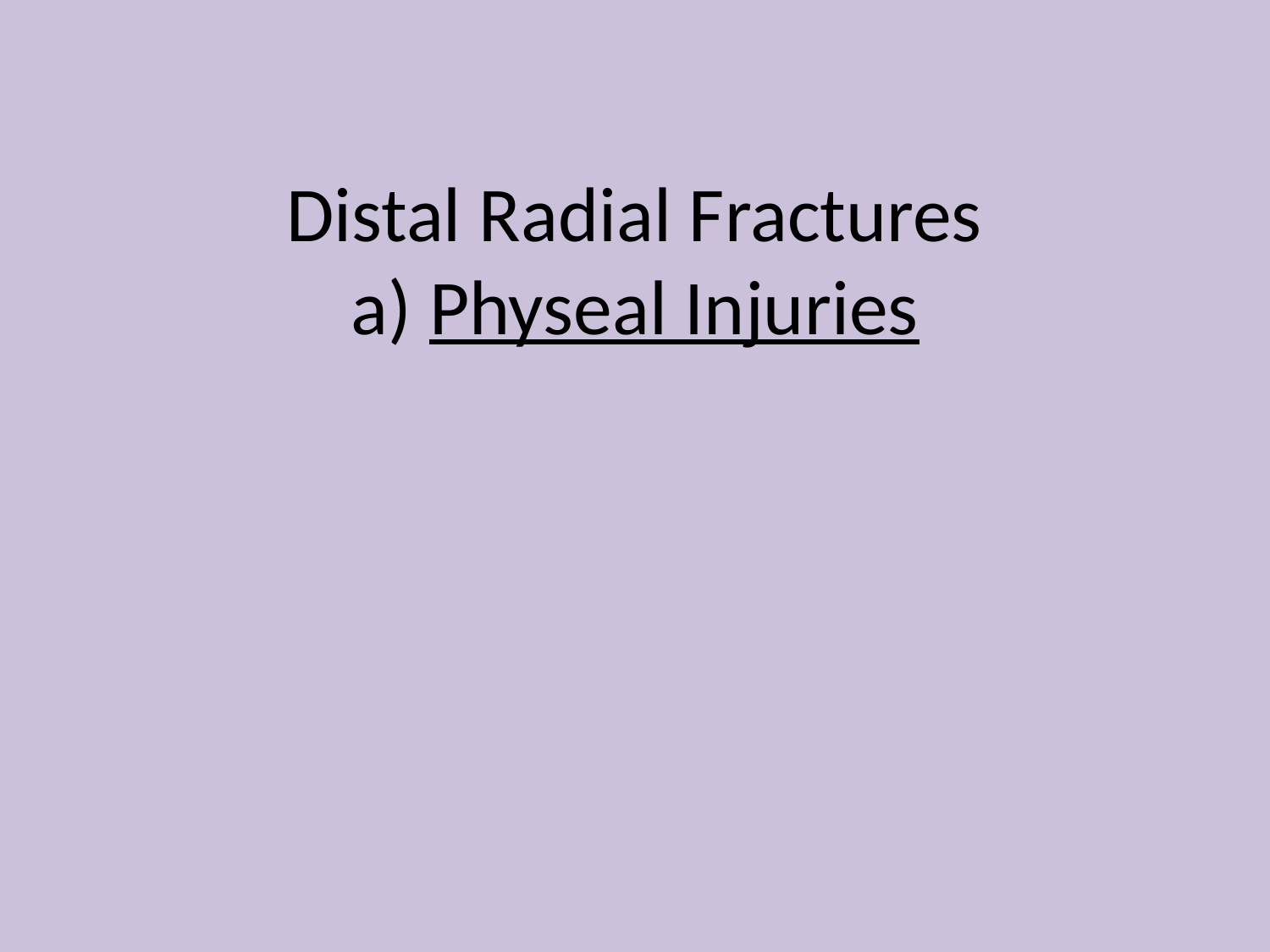

# Distal Radial Fractures a) Physeal Injuries